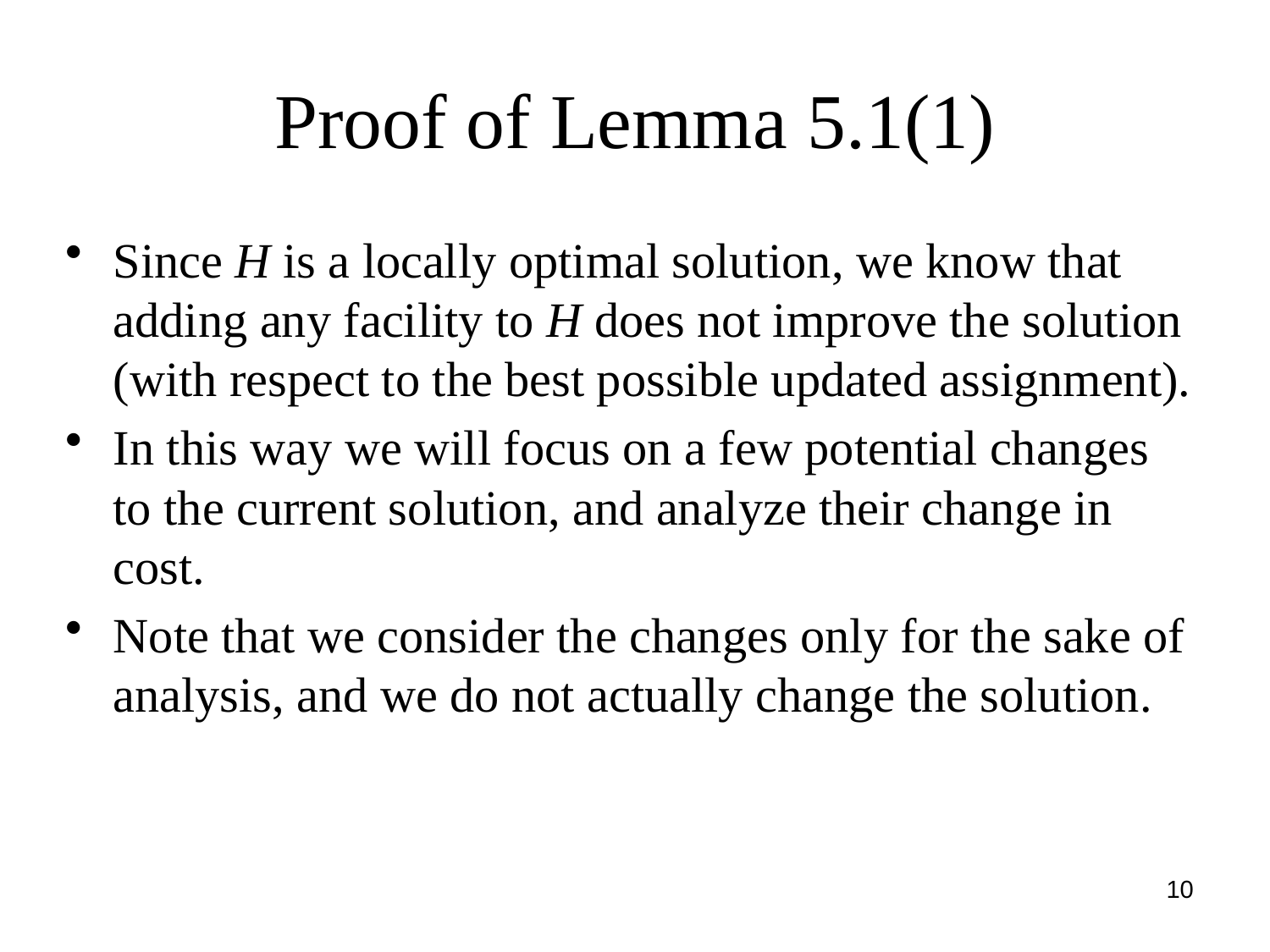

# Proof of Lemma 5.1(1)
Since H is a locally optimal solution, we know that adding any facility to H does not improve the solution (with respect to the best possible updated assignment).
In this way we will focus on a few potential changes to the current solution, and analyze their change in cost.
Note that we consider the changes only for the sake of analysis, and we do not actually change the solution.
10